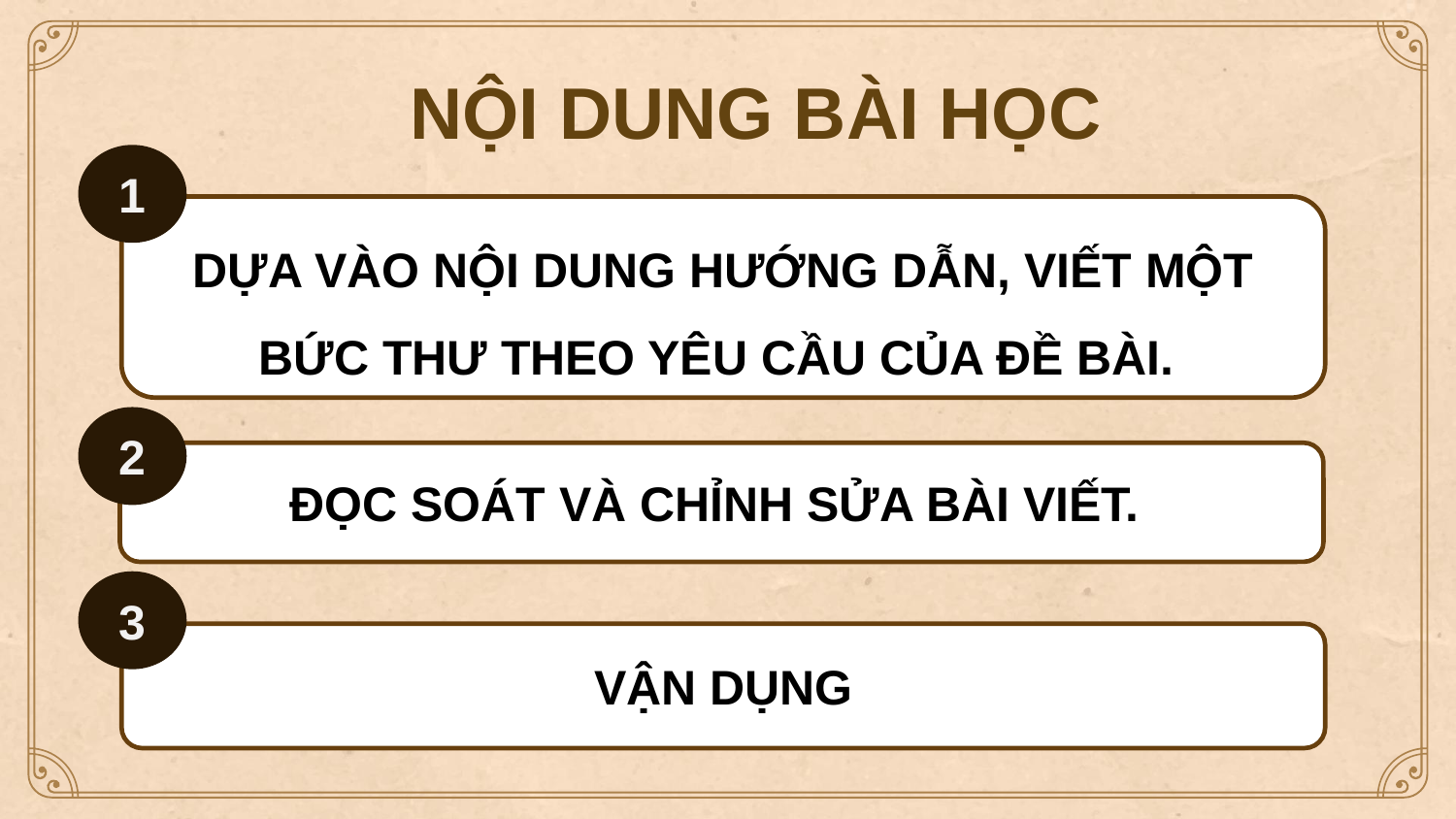

NỘI DUNG BÀI HỌC
1

DỰA VÀO NỘI DUNG HƯỚNG DẪN, VIẾT MỘT BỨC THƯ THEO YÊU CẦU CỦA ĐỀ BÀI.
2
ĐỌC SOÁT VÀ CHỈNH SỬA BÀI VIẾT.

3

VẬN DỤNG